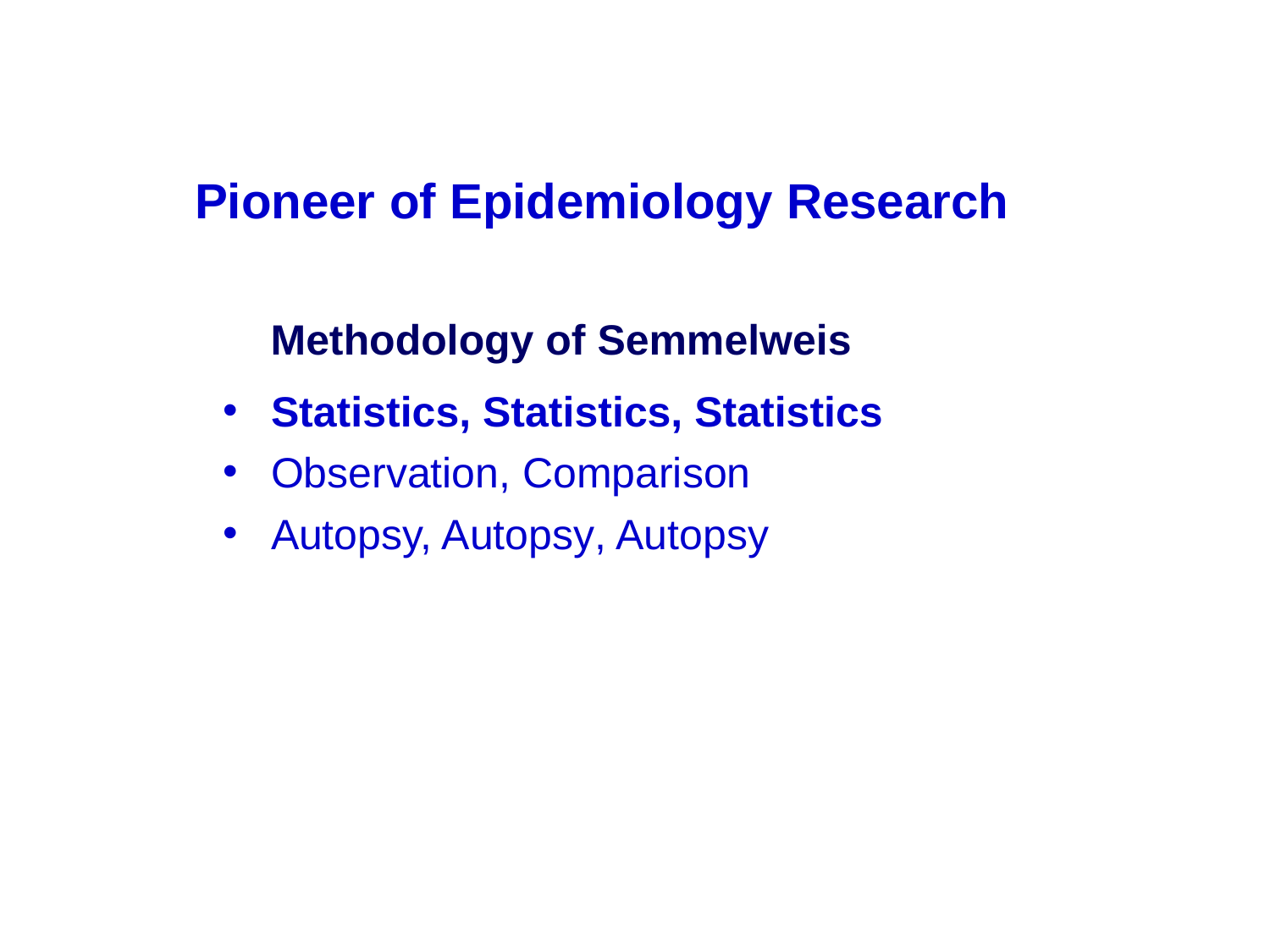

Pioneer of Epidemiology Research
    Methodology of Semmelweis
Statistics, Statistics, Statistics
Observation, Comparison
Autopsy, Autopsy, Autopsy